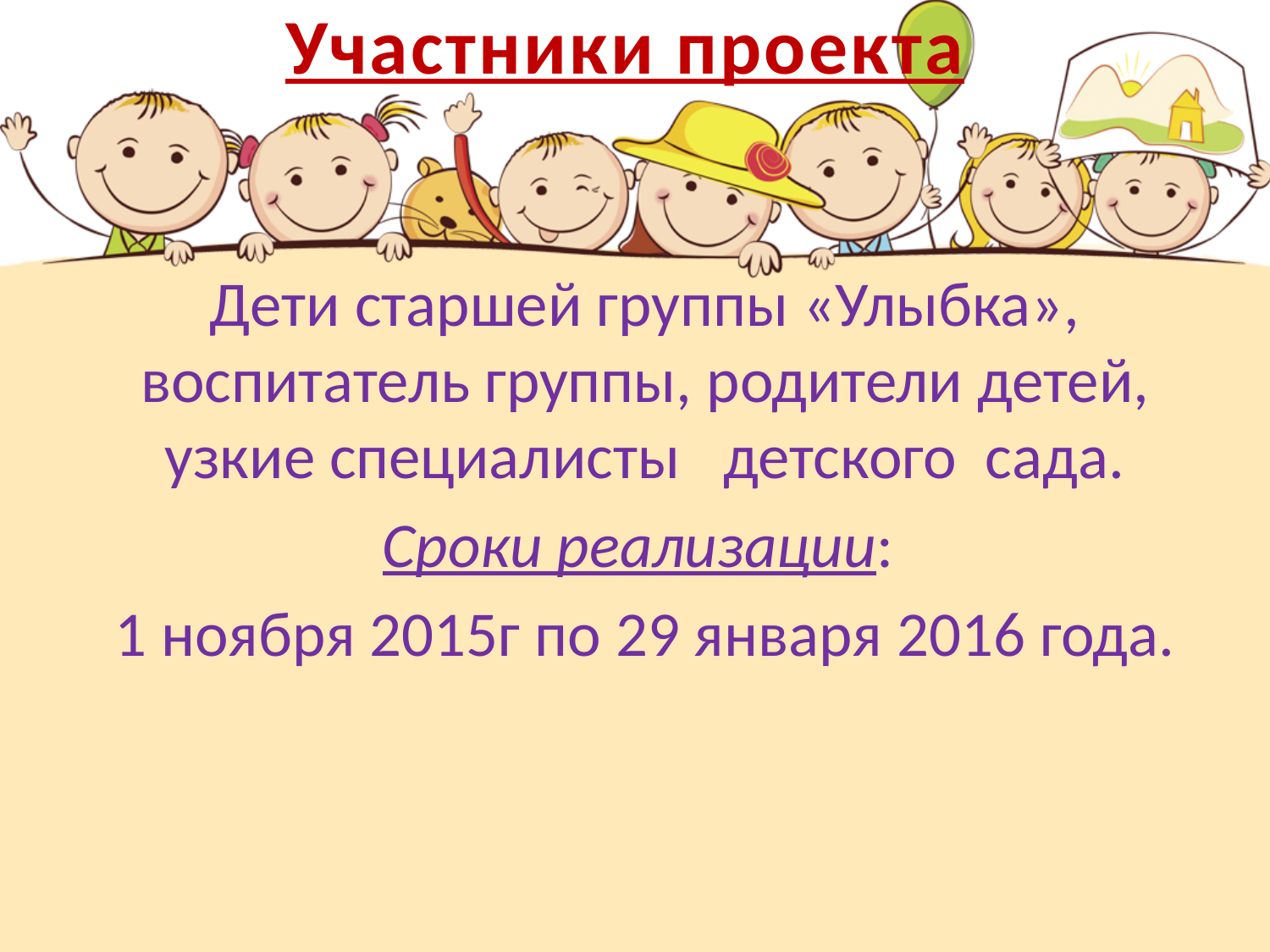

# Участники проекта
Дети старшей группы «Улыбка», воспитатель группы, родители детей, узкие специалисты   детского  сада.
Сроки реализации:
1 ноября 2015г по 29 января 2016 года.